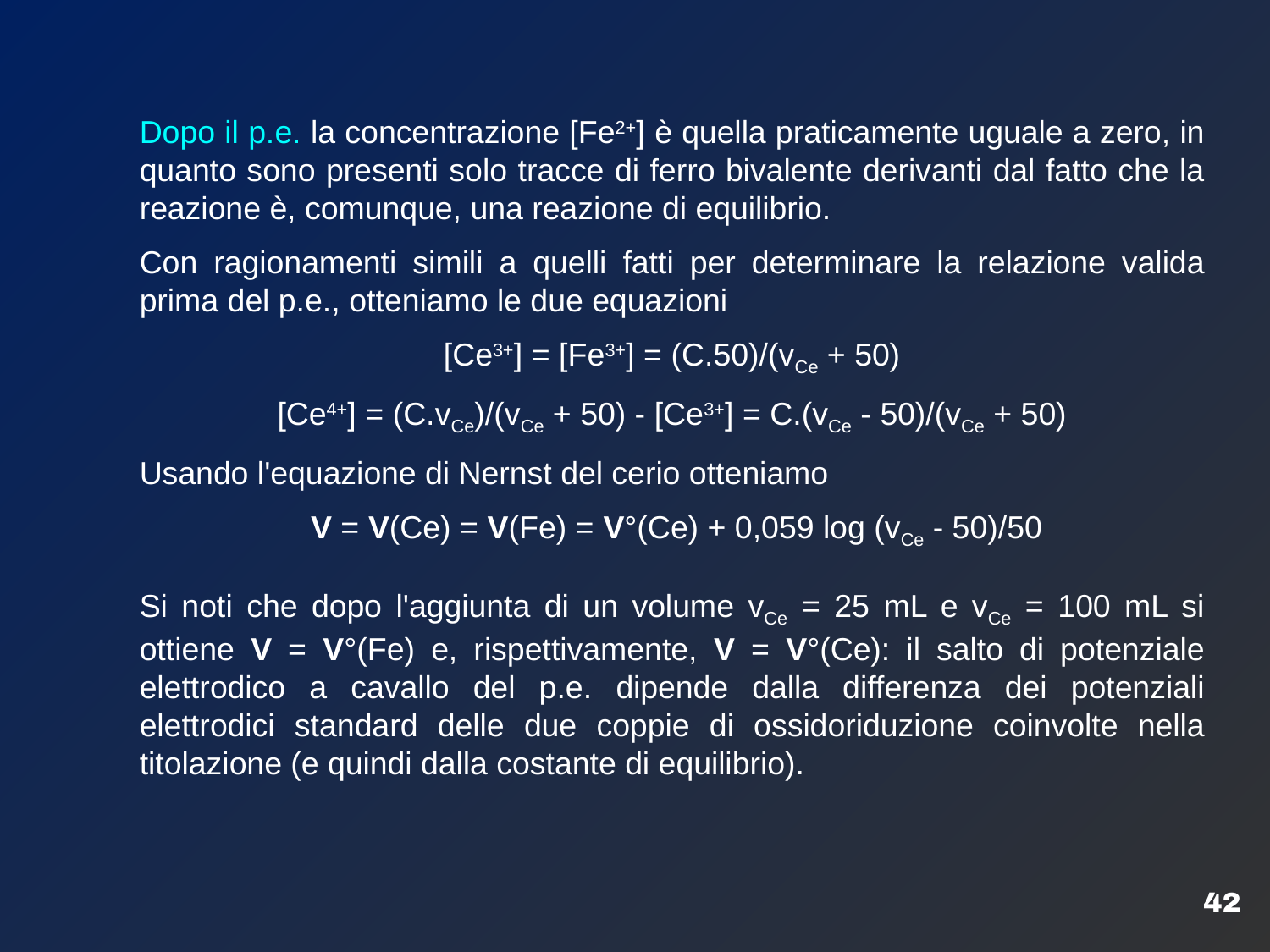

Dopo il p.e. la concentrazione [Fe2+] è quella praticamente uguale a zero, in quanto sono presenti solo tracce di ferro bivalente derivanti dal fatto che la reazione è, comunque, una reazione di equilibrio.
Con ragionamenti simili a quelli fatti per determinare la relazione valida prima del p.e., otteniamo le due equazioni
[Ce3+] = [Fe3+] = (C.50)/(vCe + 50)
[Ce4+] = (C.vCe)/(vCe + 50) - [Ce3+] = C.(vCe - 50)/(vCe + 50)
Usando l'equazione di Nernst del cerio otteniamo
 V = V(Ce) = V(Fe) = V°(Ce) + 0,059 log (vCe - 50)/50
Si noti che dopo l'aggiunta di un volume vCe = 25 mL e vCe = 100 mL si ottiene V = V°(Fe) e, rispettivamente, V = V°(Ce): il salto di potenziale elettrodico a cavallo del p.e. dipende dalla differenza dei potenziali elettrodici standard delle due coppie di ossidoriduzione coinvolte nella titolazione (e quindi dalla costante di equilibrio).
42